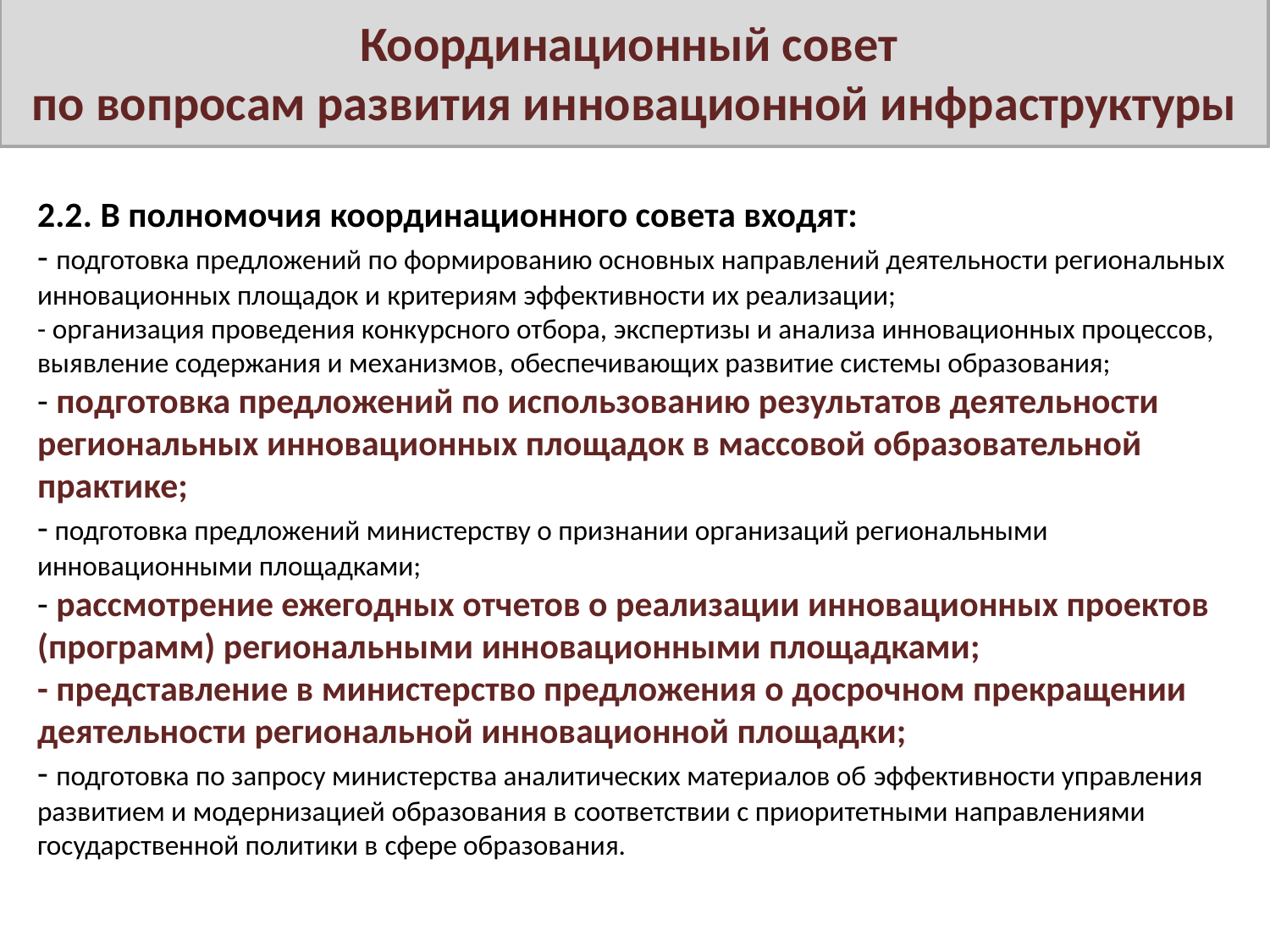

Координационный совет
по вопросам развития инновационной инфраструктуры
# координационный совет по вопросам развития инновационной инфраструктуры
2.2. В полномочия координационного совета входят:
- подготовка предложений по формированию основных направлений деятельности региональных инновационных площадок и критериям эффективности их реализации;
- организация проведения конкурсного отбора, экспертизы и анализа инновационных процессов, выявление содержания и механизмов, обеспечивающих развитие системы образования;
- подготовка предложений по использованию результатов деятельности региональных инновационных площадок в массовой образовательной практике;
- подготовка предложений министерству о признании организаций региональными инновационными площадками;
- рассмотрение ежегодных отчетов о реализации инновационных проектов (программ) региональными инновационными площадками;
- представление в министерство предложения о досрочном прекращении  деятельности региональной инновационной площадки;
- подготовка по запросу министерства аналитических материалов об эффективности управления развитием и модернизацией образования в соответствии с приоритетными направлениями государственной политики в сфере образования.